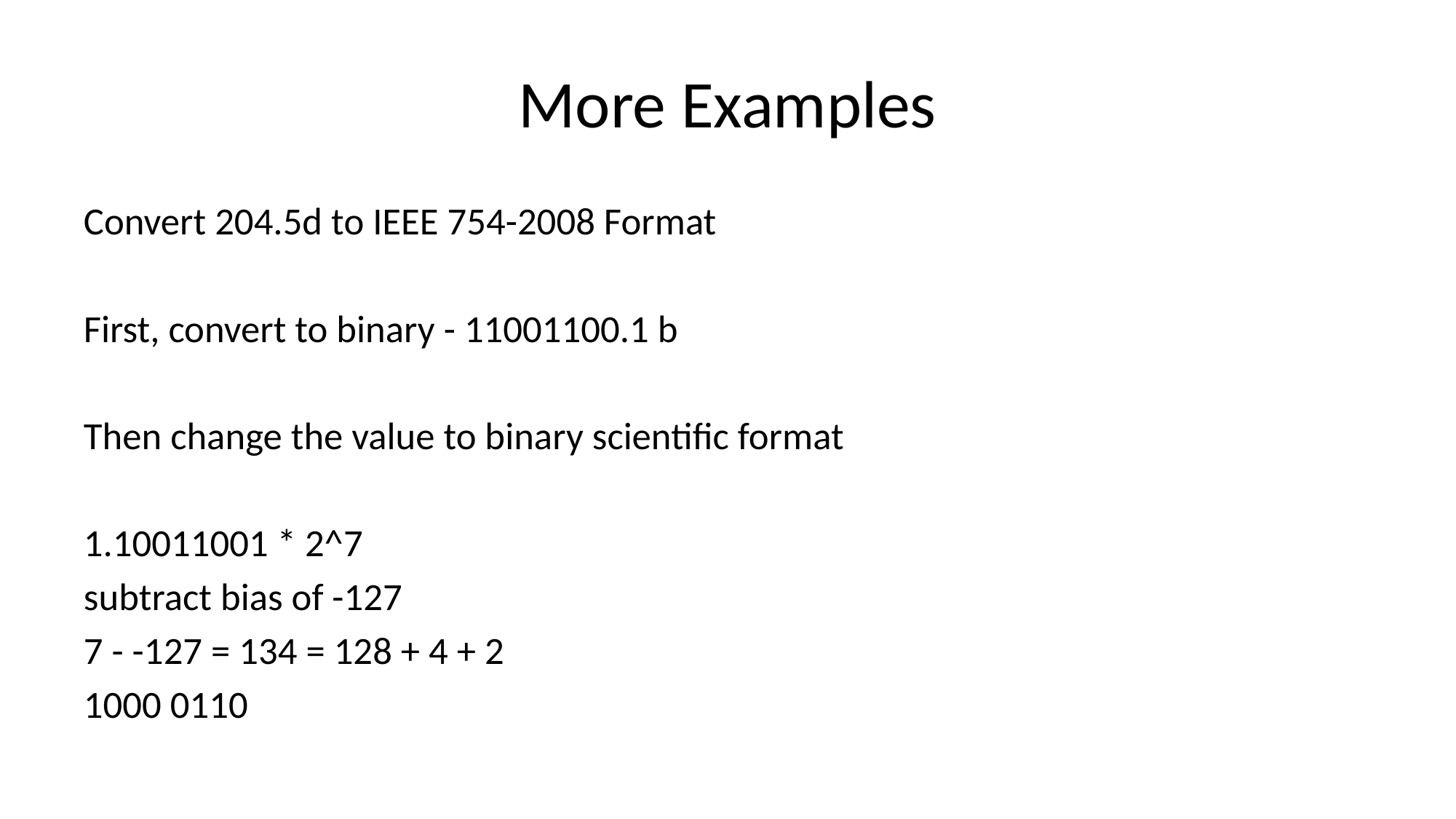

# More Examples
Convert 204.5d to IEEE 754-2008 Format

First, convert to binary - 11001100.1 b

Then change the value to binary scientific format

1.10011001 * 2^7
subtract bias of -127
7 - -127 = 134 = 128 + 4 + 2
1000 0110